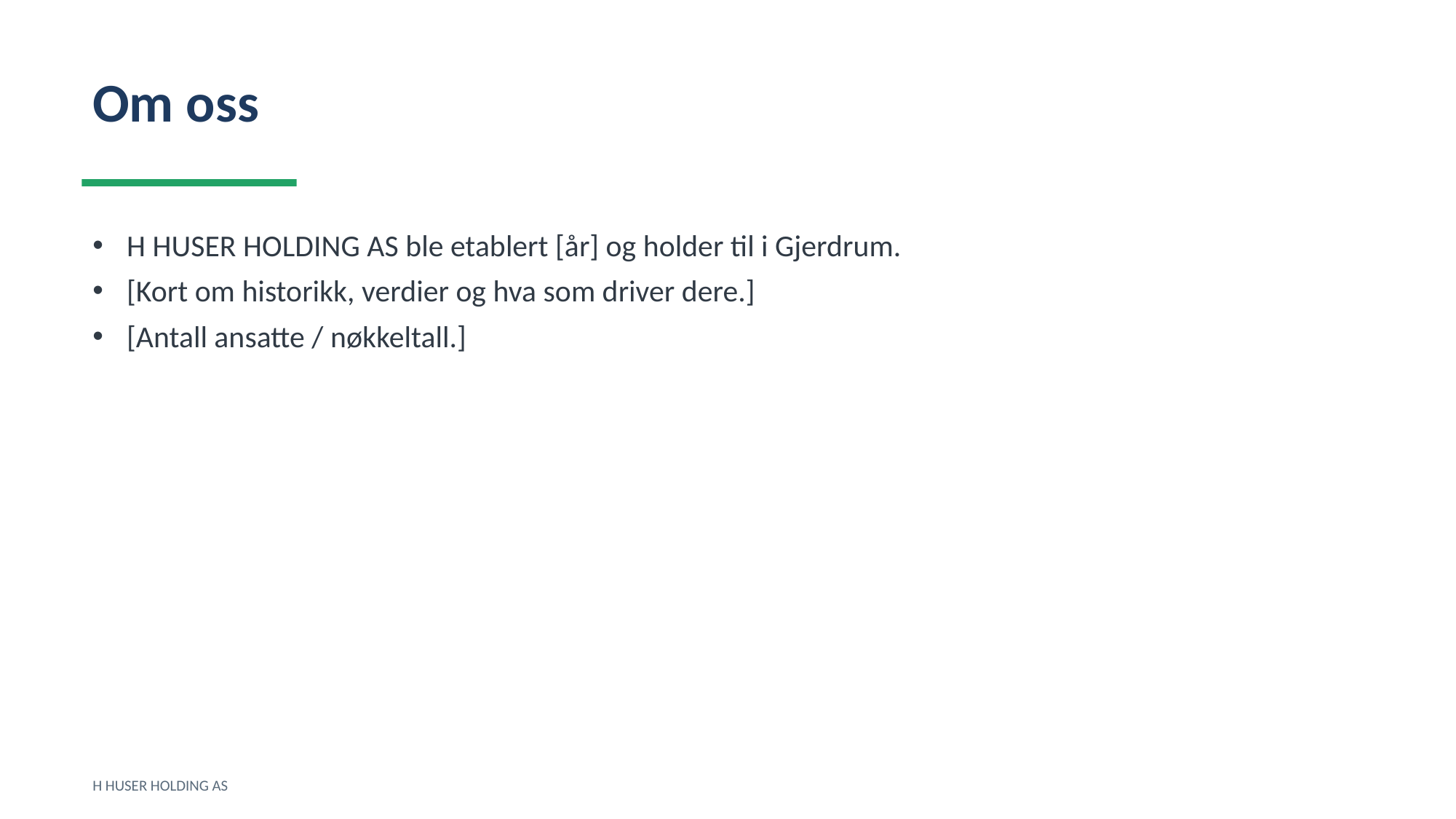

Om oss

H HUSER HOLDING AS ble etablert [år] og holder til i Gjerdrum.
[Kort om historikk, verdier og hva som driver dere.]
[Antall ansatte / nøkkeltall.]
H HUSER HOLDING AS